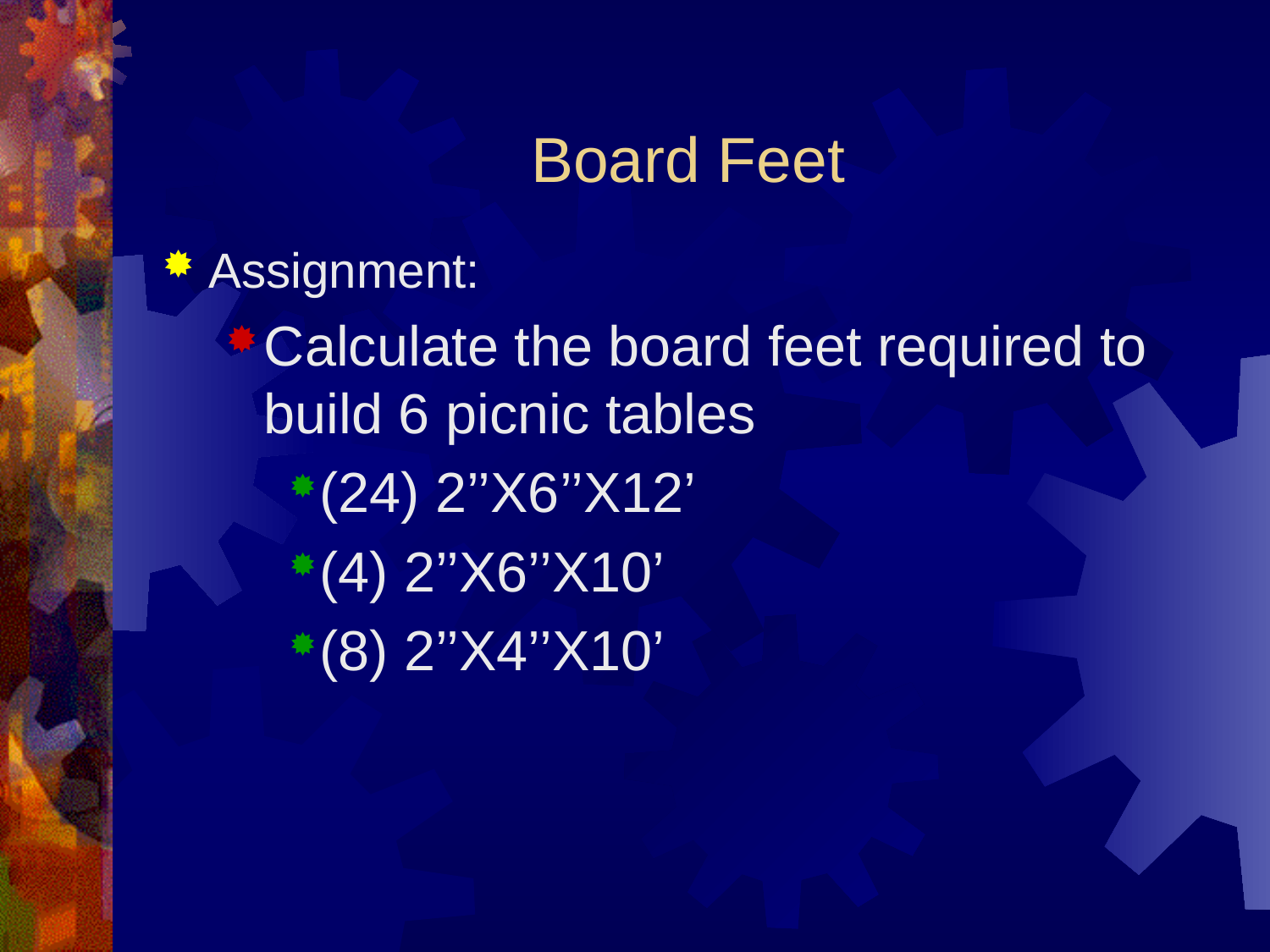

# Board Feet
Assignment:
Calculate the board feet required to build 6 picnic tables
(24) 2’’X6’’X12’
(4) 2’’X6’’X10’
(8) 2’’X4’’X10’